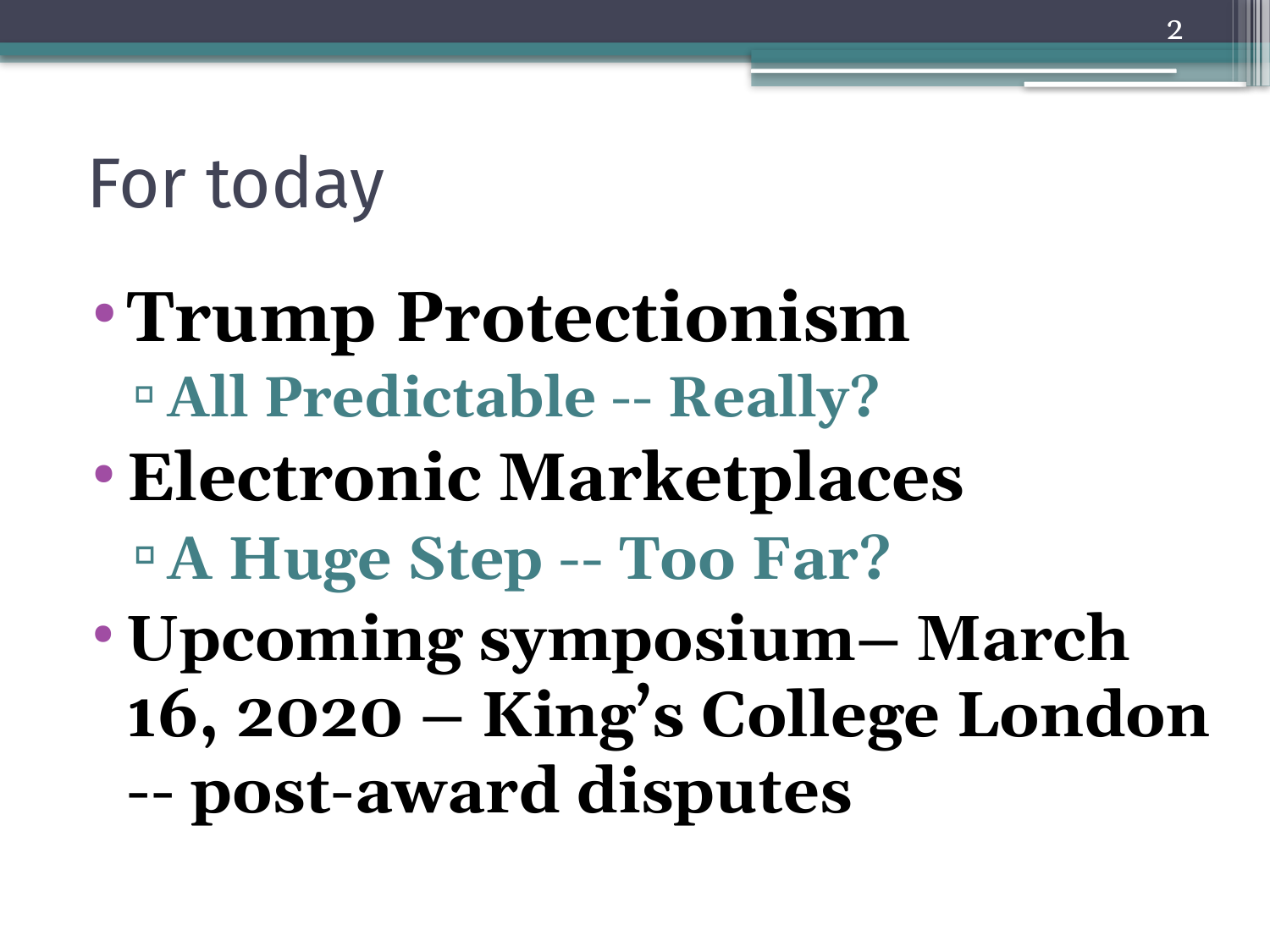

# For today
Trump Protectionism
All Predictable -- Really?
Electronic Marketplaces
A Huge Step -- Too Far?
Upcoming symposium– March 16, 2020 – King’s College London -- post-award disputes